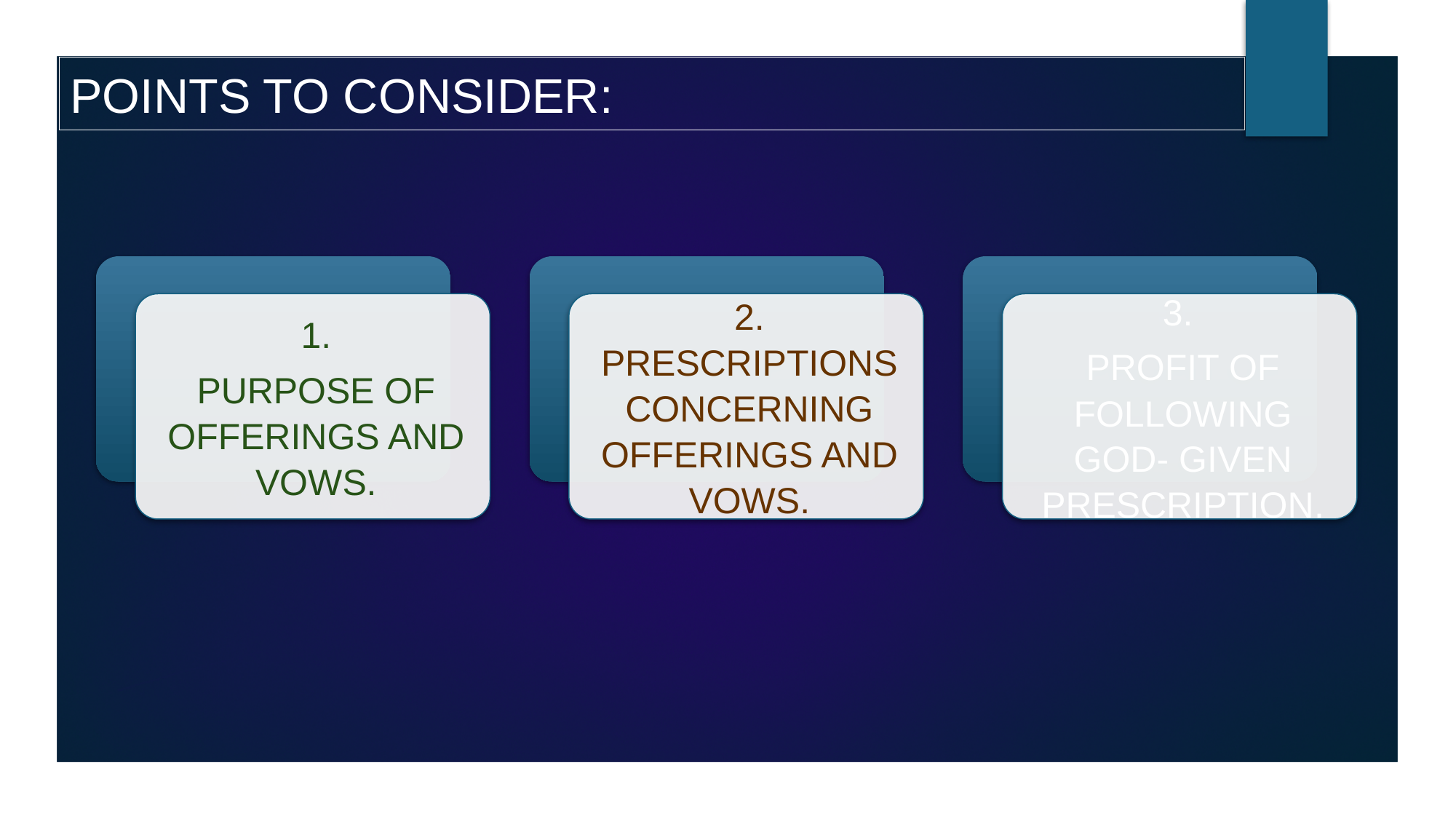

# POINTS TO CONSIDER:
1.
PURPOSE OF OFFERINGS AND VOWS.
2. PRESCRIPTIONS CONCERNING OFFERINGS AND VOWS.
3.
PROFIT OF FOLLOWING GOD- GIVEN PRESCRIPTION.